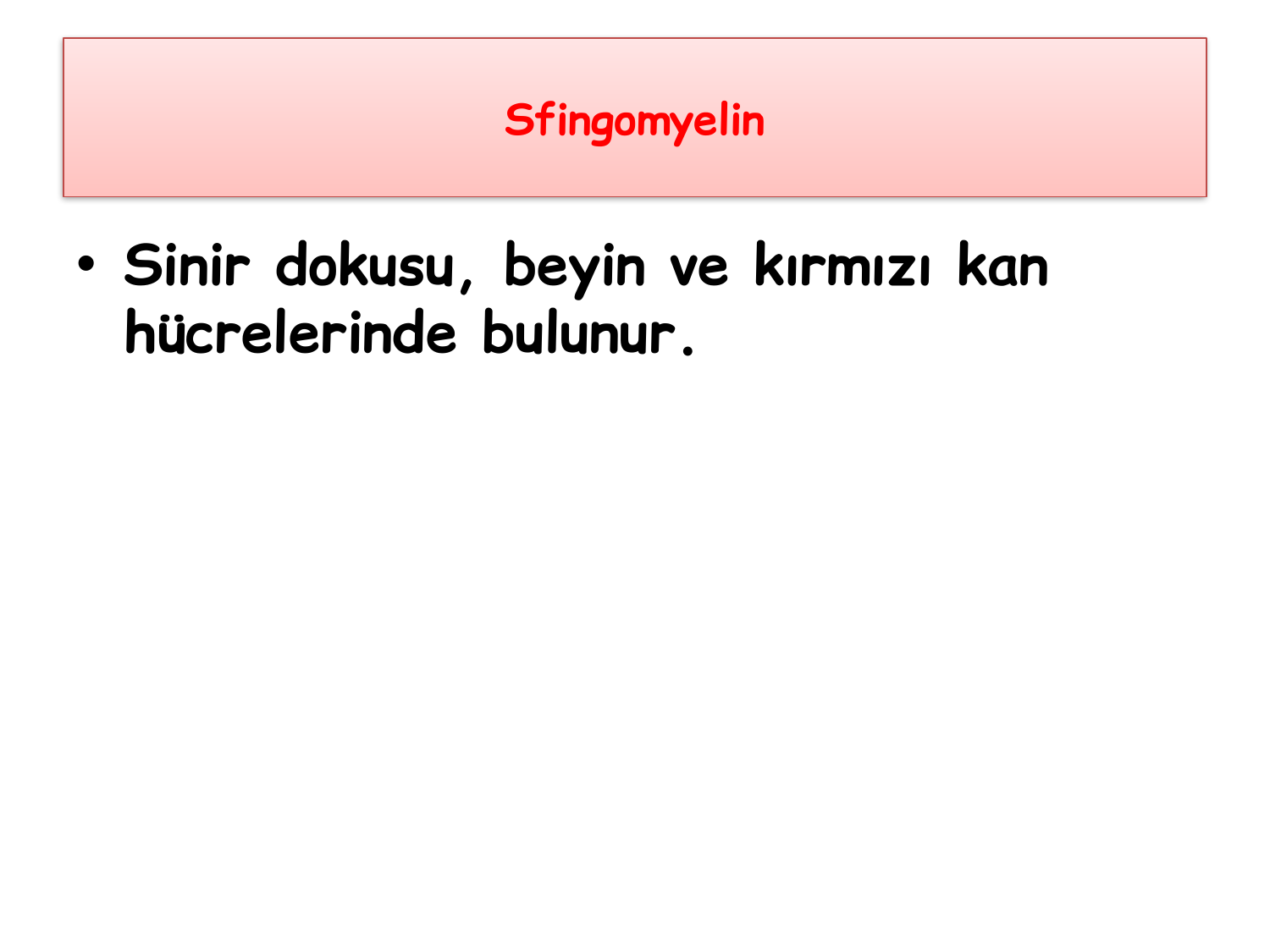

# Sfingomyelin
Sinir dokusu, beyin ve kırmızı kan hücrelerinde bulunur.